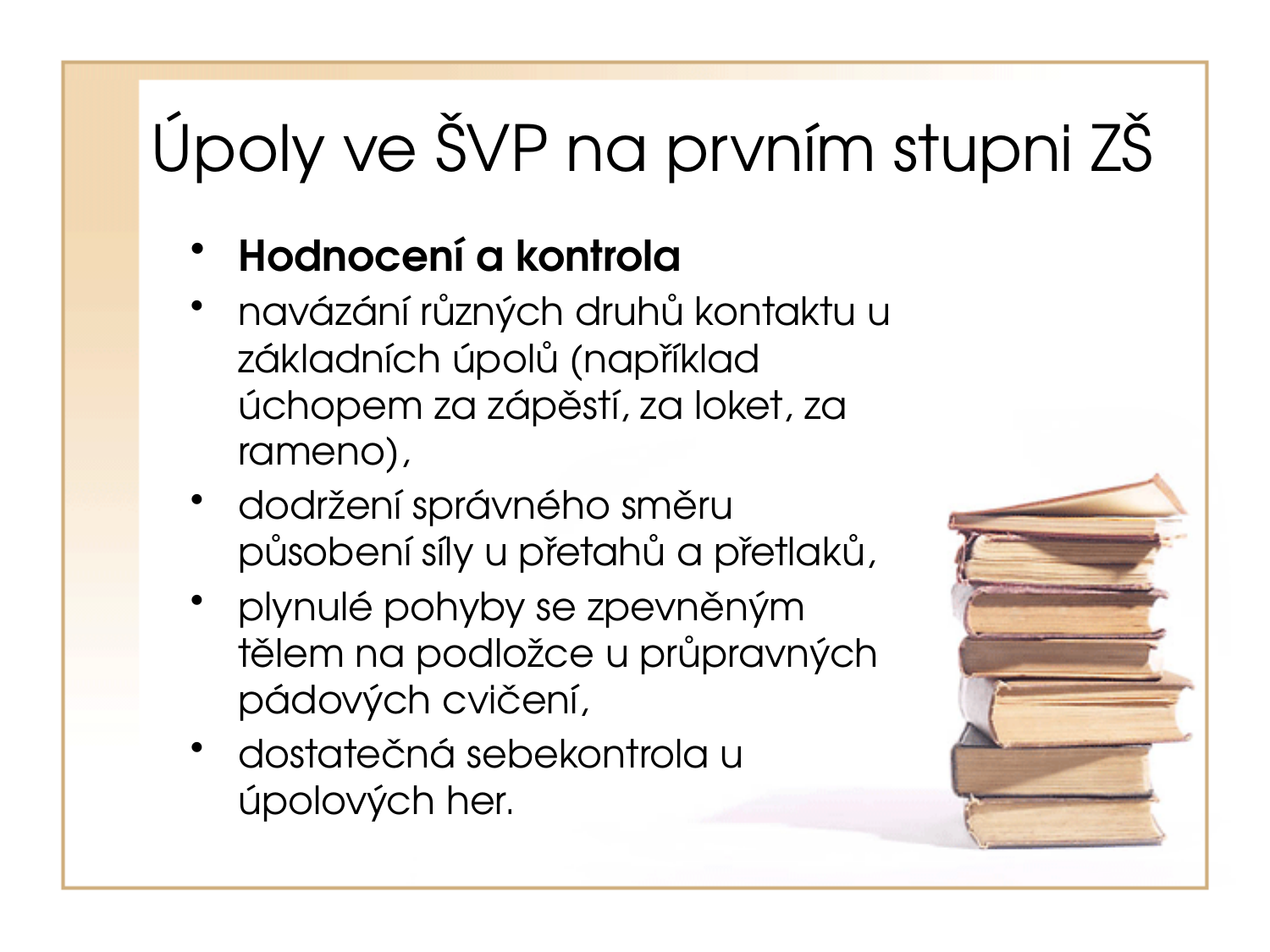

Úpoly ve ŠVP na prvním stupni ZŠ
#
Hodnocení a kontrola
navázání různých druhů kontaktu u základních úpolů (například úchopem za zápěstí, za loket, za rameno),
dodržení správného směru působení síly u přetahů a přetlaků,
plynulé pohyby se zpevněným tělem na podložce u průpravných pádových cvičení,
dostatečná sebekontrola u úpolových her.